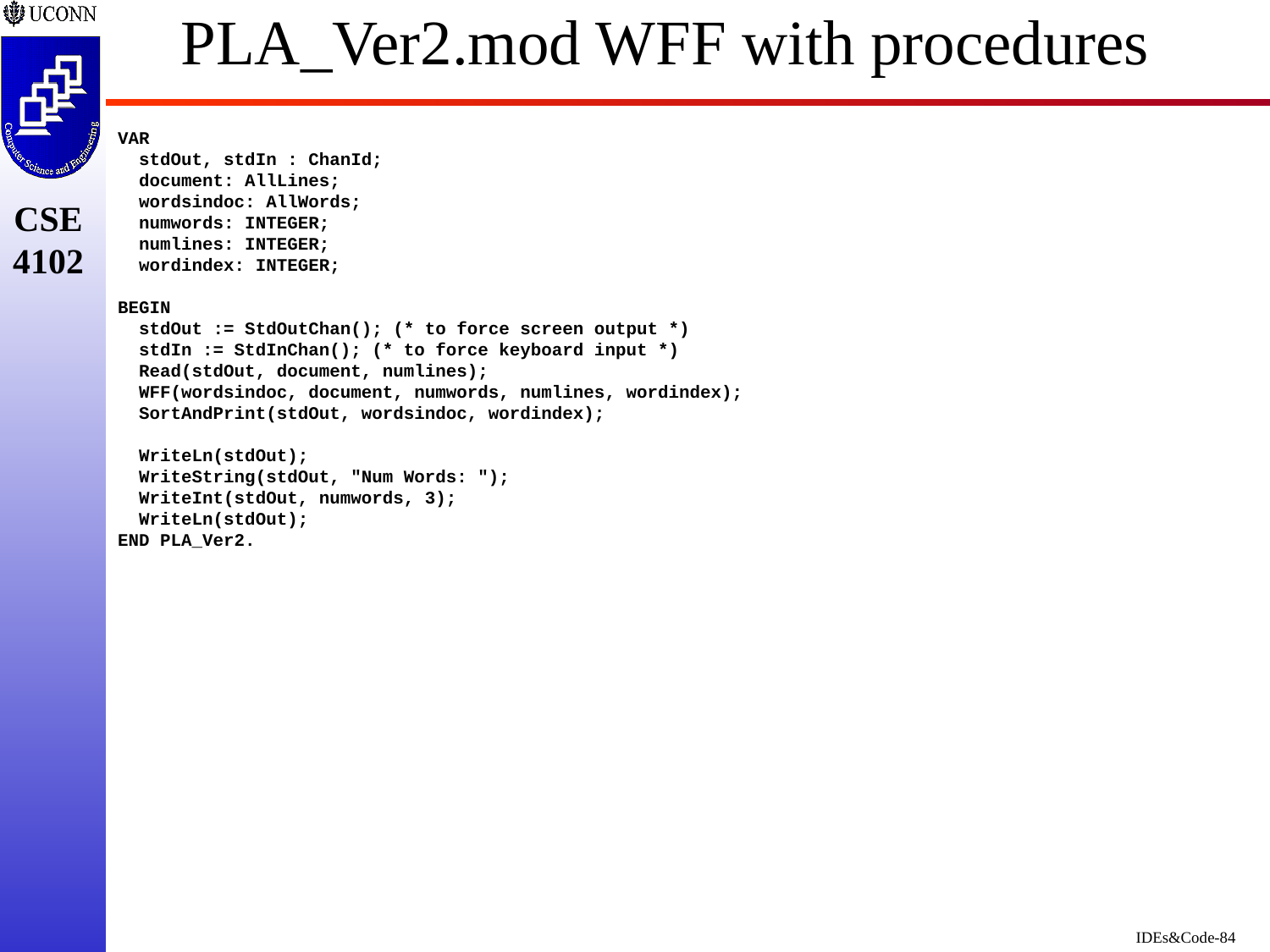

# PLA_Ver2.mod WFF with procedures

VAR
  stdOut, stdIn : ChanId;
  document: AllLines;
  wordsindoc: AllWords;
  numwords: INTEGER;
  numlines: INTEGER;
  wordindex: INTEGER;

BEGIN
  stdOut := StdOutChan(); (* to force screen output *)
  stdIn := StdInChan(); (* to force keyboard input *)
  Read(stdOut, document, numlines);
  WFF(wordsindoc, document, numwords, numlines, wordindex);
  SortAndPrint(stdOut, wordsindoc, wordindex);

  WriteLn(stdOut);
  WriteString(stdOut, "Num Words: ");
  WriteInt(stdOut, numwords, 3);
  WriteLn(stdOut);
END PLA_Ver2.